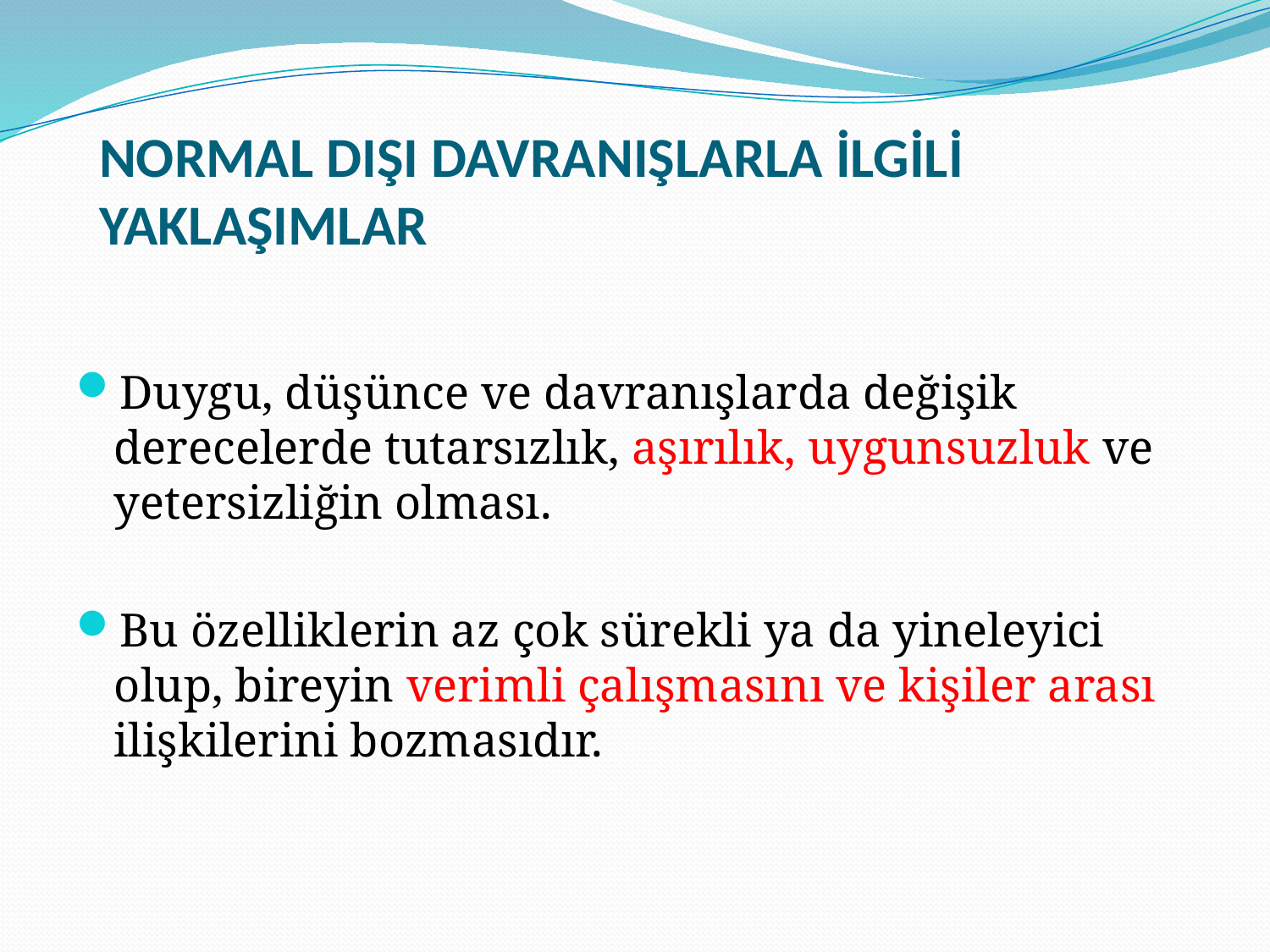

# NORMAL DIŞI DAVRANIŞLARLA İLGİLİ YAKLAŞIMLAR
Duygu, düşünce ve davranışlarda değişik derecelerde tutarsızlık, aşırılık, uygunsuzluk ve yetersizliğin olması.

Bu özelliklerin az çok sürekli ya da yineleyici olup, bireyin verimli çalışmasını ve kişiler arası ilişkilerini bozmasıdır.